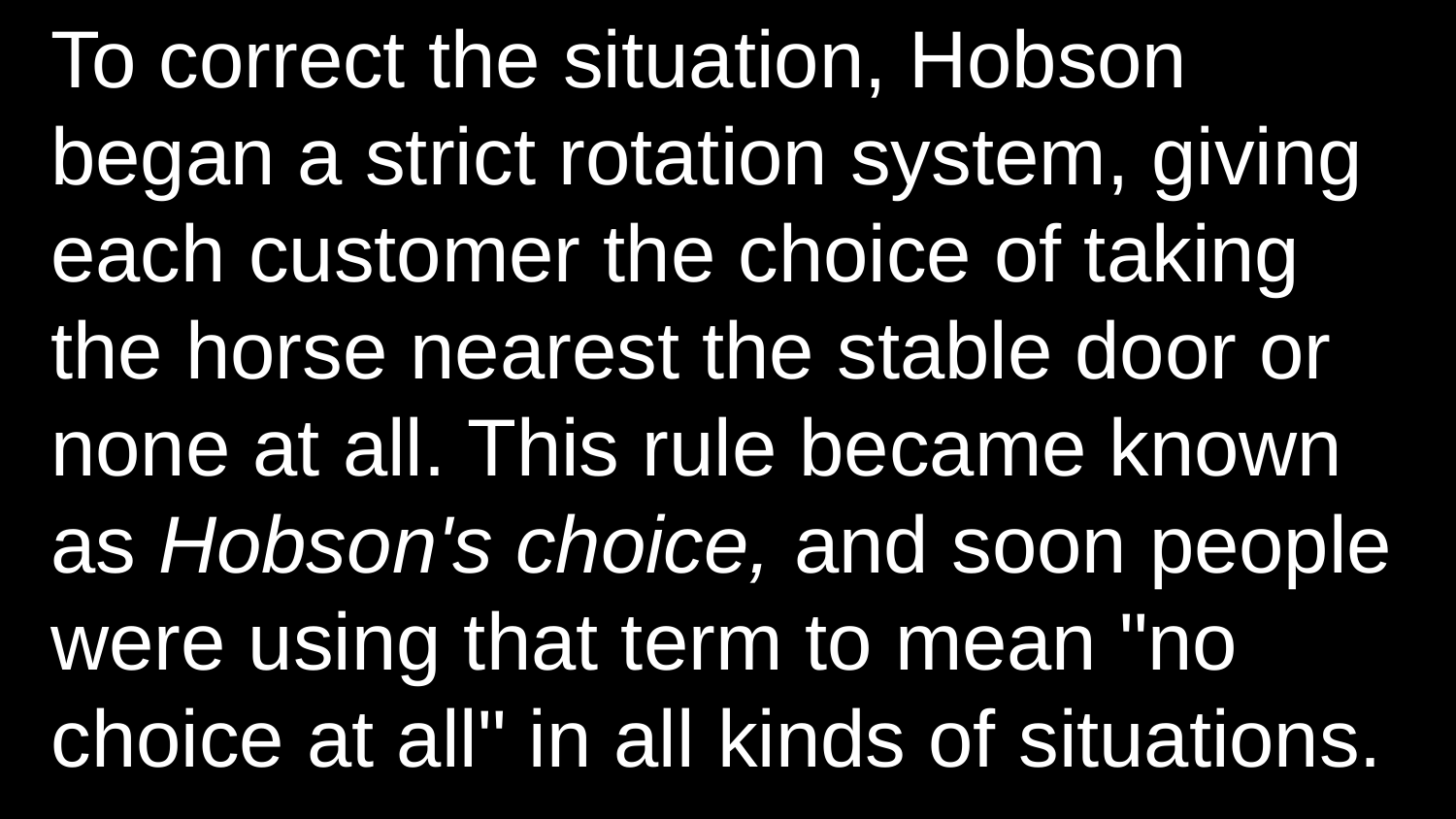

To correct the situation, Hobson began a strict rotation system, giving each customer the choice of taking the horse nearest the stable door or none at all. This rule became known as Hobson's choice, and soon people were using that term to mean "no choice at all" in all kinds of situations.